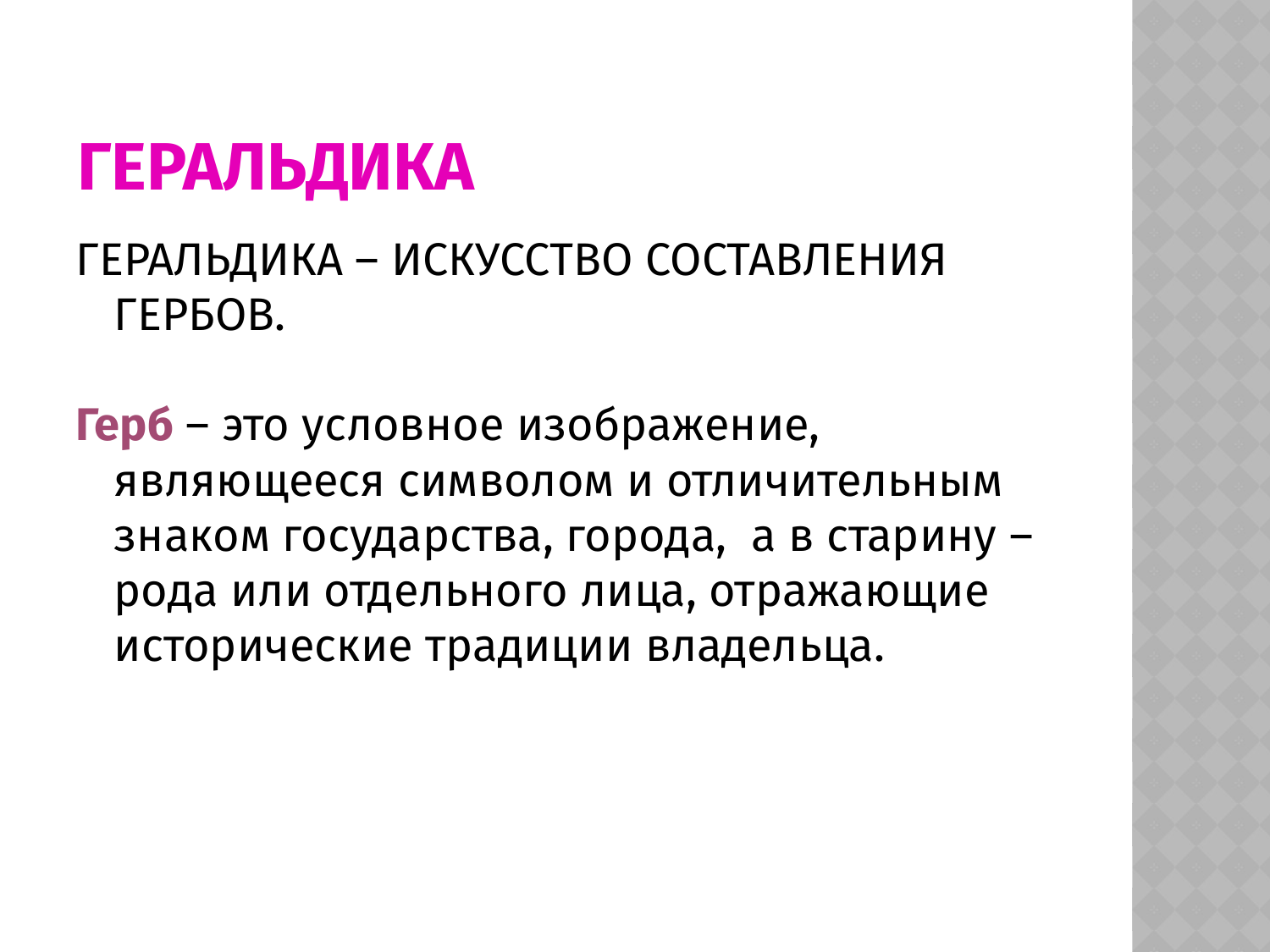

# ГЕРАЛЬДИКА
ГЕРАЛЬДИКА – ИСКУССТВО СОСТАВЛЕНИЯ ГЕРБОВ.

Герб – это условное изображение, являющееся символом и отличительным знаком государства, города,  а в старину – рода или отдельного лица, отражающие исторические традиции владельца.